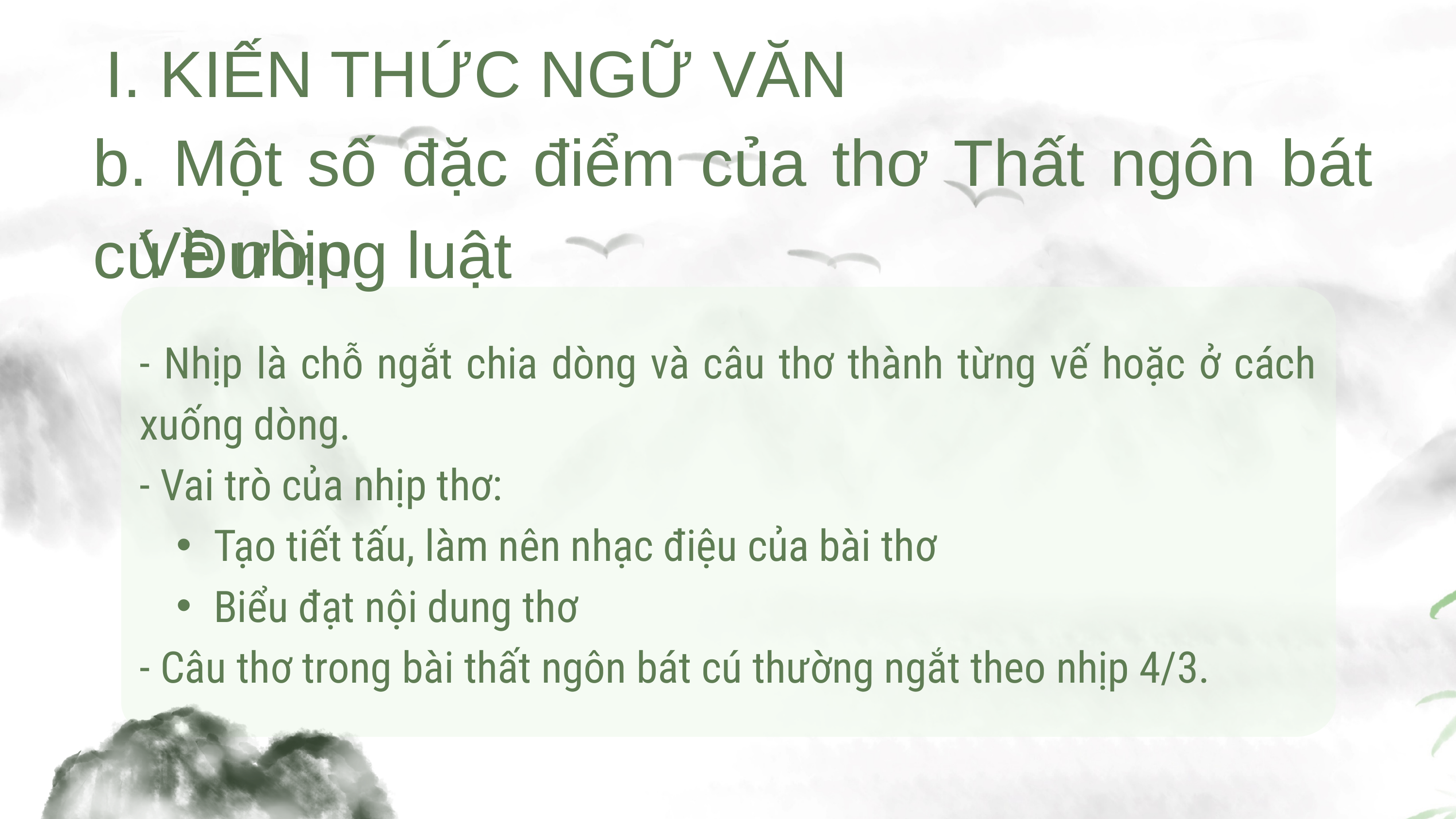

I. KIẾN THỨC NGỮ VĂN
b. Một số đặc điểm của thơ Thất ngôn bát cú Đường luật
Về nhịp

- Nhịp là chỗ ngắt chia dòng và câu thơ thành từng vế hoặc ở cách xuống dòng.
- Vai trò của nhịp thơ:
Tạo tiết tấu, làm nên nhạc điệu của bài thơ
Biểu đạt nội dung thơ
- Câu thơ trong bài thất ngôn bát cú thường ngắt theo nhịp 4/3.